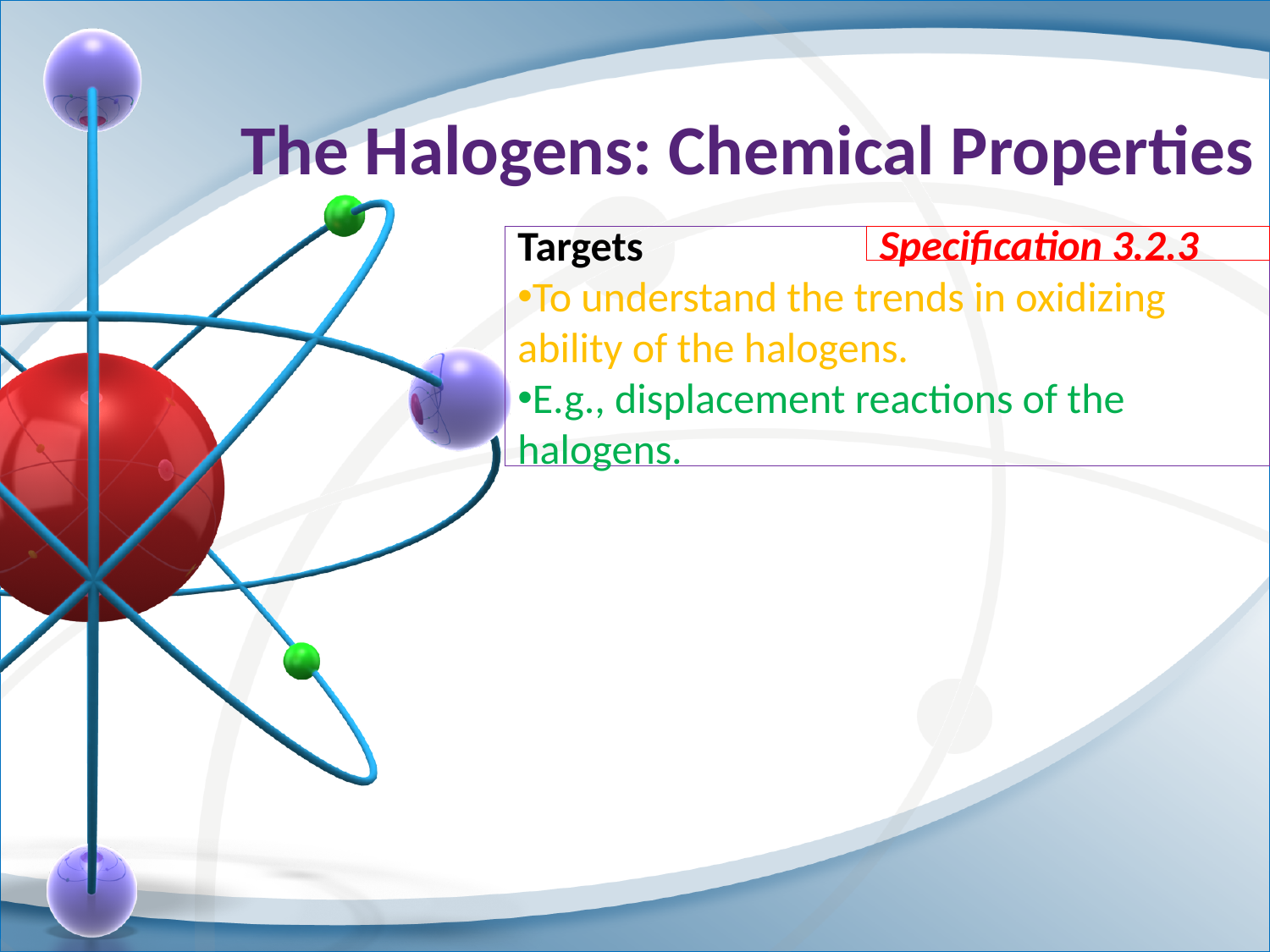

# The Halogens: Chemical Properties
Specification 3.2.3
Targets
To understand the trends in oxidizing ability of the halogens.
E.g., displacement reactions of the halogens.